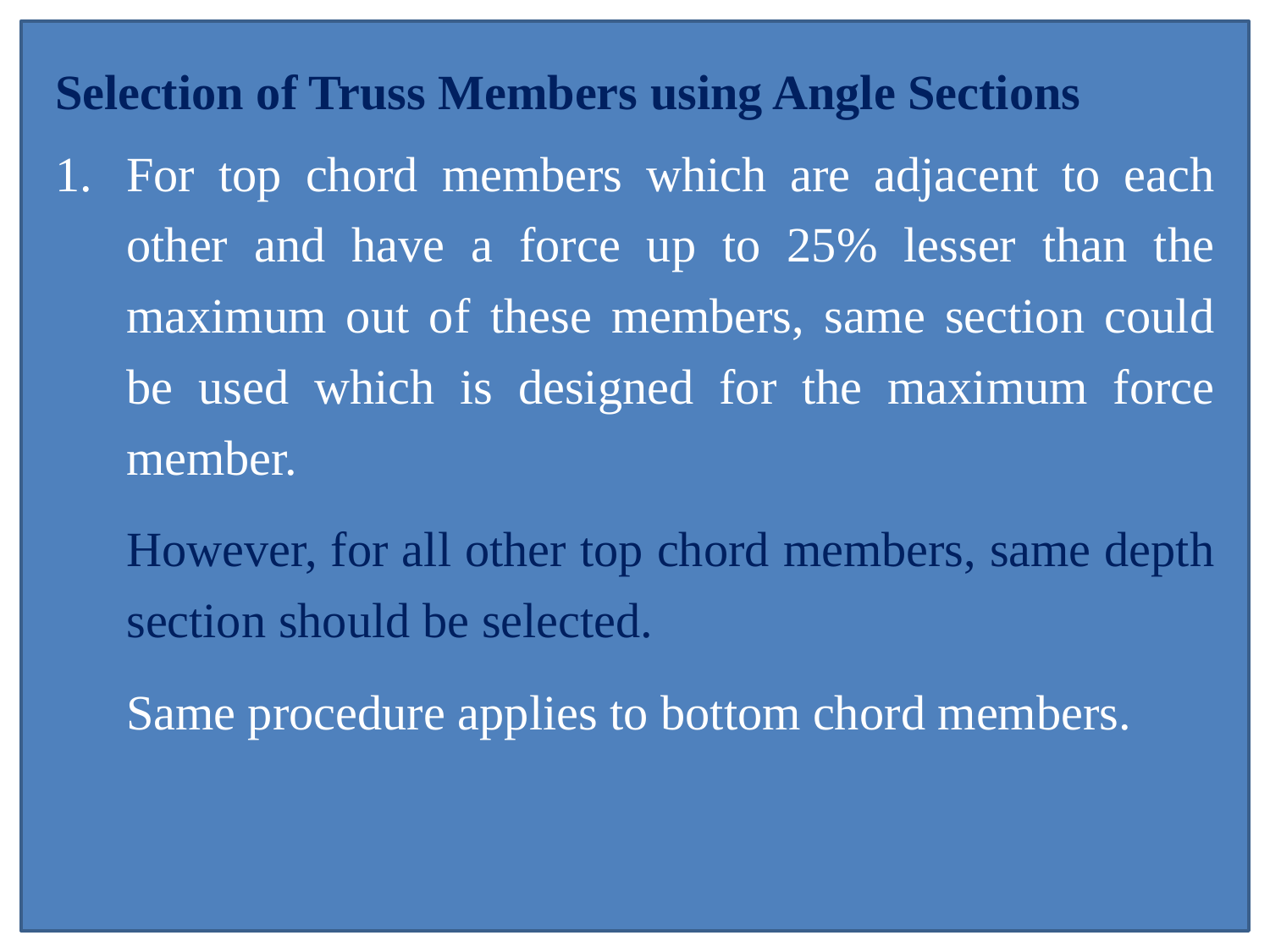

Selection of Truss Members using Angle Sections
For top chord members which are adjacent to each other and have a force up to 25% lesser than the maximum out of these members, same section could be used which is designed for the maximum force member.
	However, for all other top chord members, same depth section should be selected.
	Same procedure applies to bottom chord members.
Prof Dr Z. A. Siddiqi
18